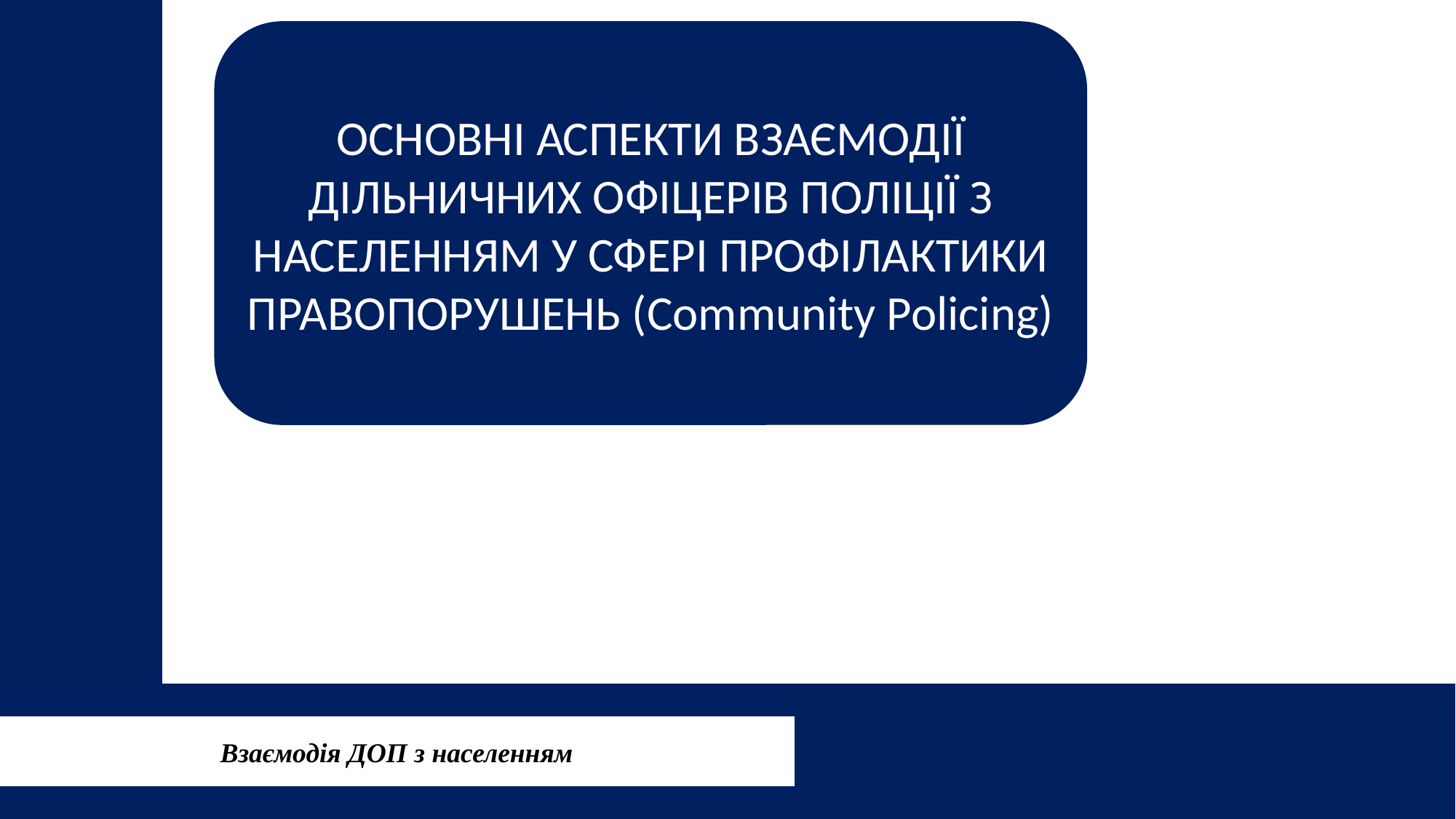

ОСНОВНІ АСПЕКТИ ВЗАЄМОДІЇ ДІЛЬНИЧНИХ ОФІЦЕРІВ ПОЛІЦІЇ З НАСЕЛЕННЯМ У СФЕРІ ПРОФІЛАКТИКИ ПРАВОПОРУШЕНЬ (Community Policing)

Взаємодія ДОП з населенням